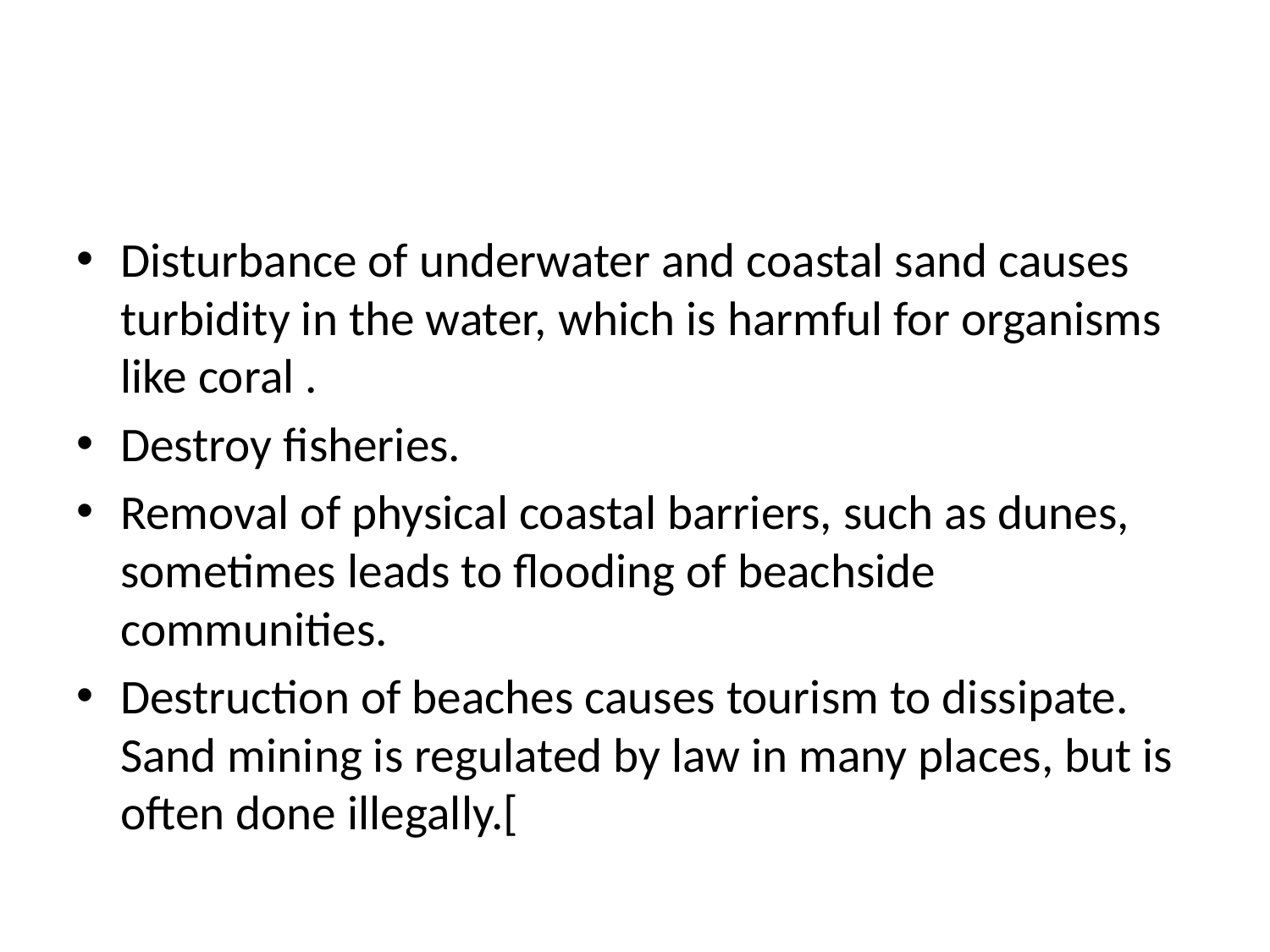

#
Disturbance of underwater and coastal sand causes turbidity in the water, which is harmful for organisms like coral .
Destroy fisheries.
Removal of physical coastal barriers, such as dunes, sometimes leads to flooding of beachside communities.
Destruction of beaches causes tourism to dissipate. Sand mining is regulated by law in many places, but is often done illegally.[